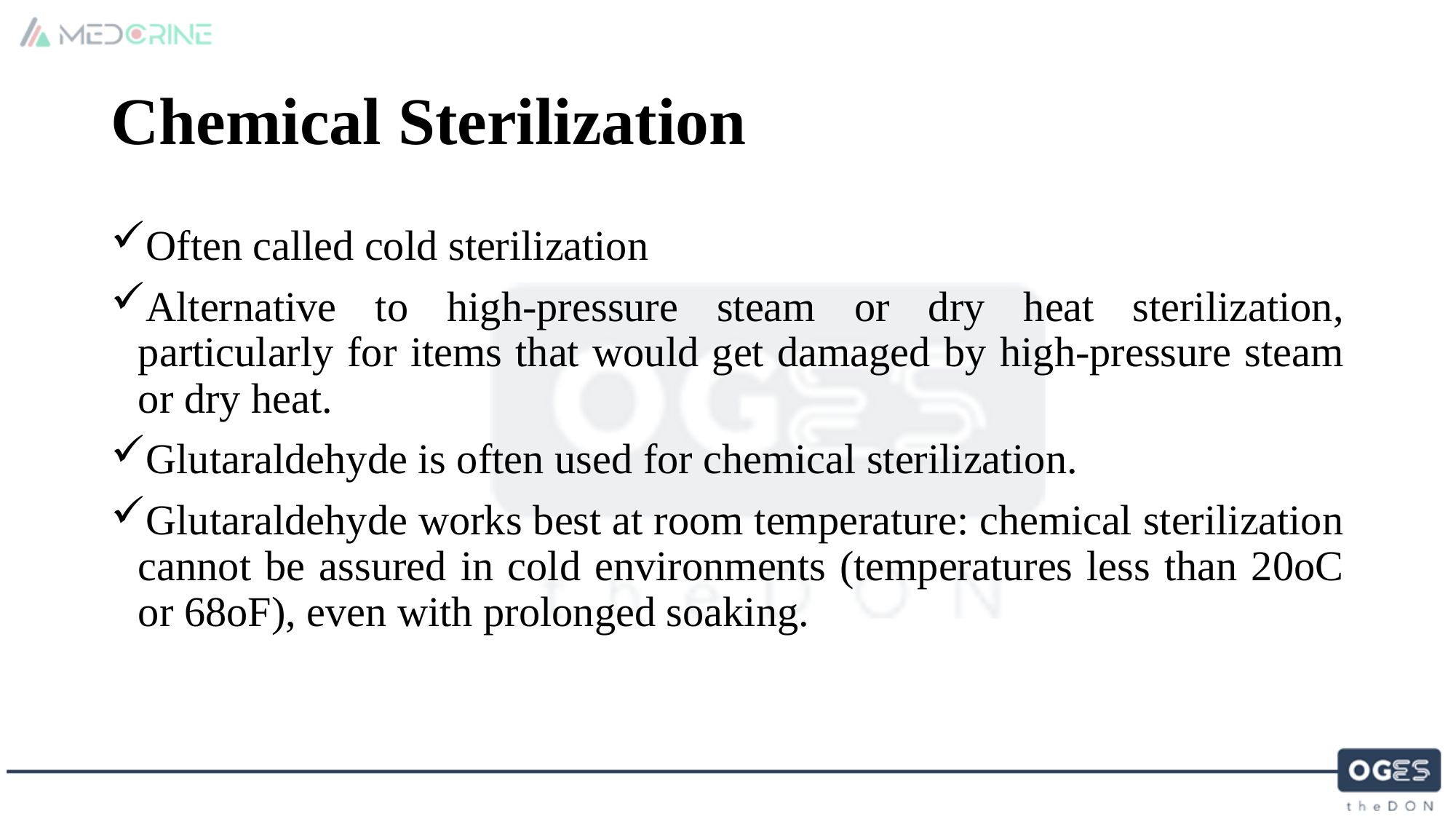

# Chemical Sterilization
Often called cold sterilization
Alternative to high-pressure steam or dry heat sterilization, particularly for items that would get damaged by high-pressure steam or dry heat.
Glutaraldehyde is often used for chemical sterilization.
Glutaraldehyde works best at room temperature: chemical sterilization cannot be assured in cold environments (temperatures less than 20oC or 68oF), even with prolonged soaking.